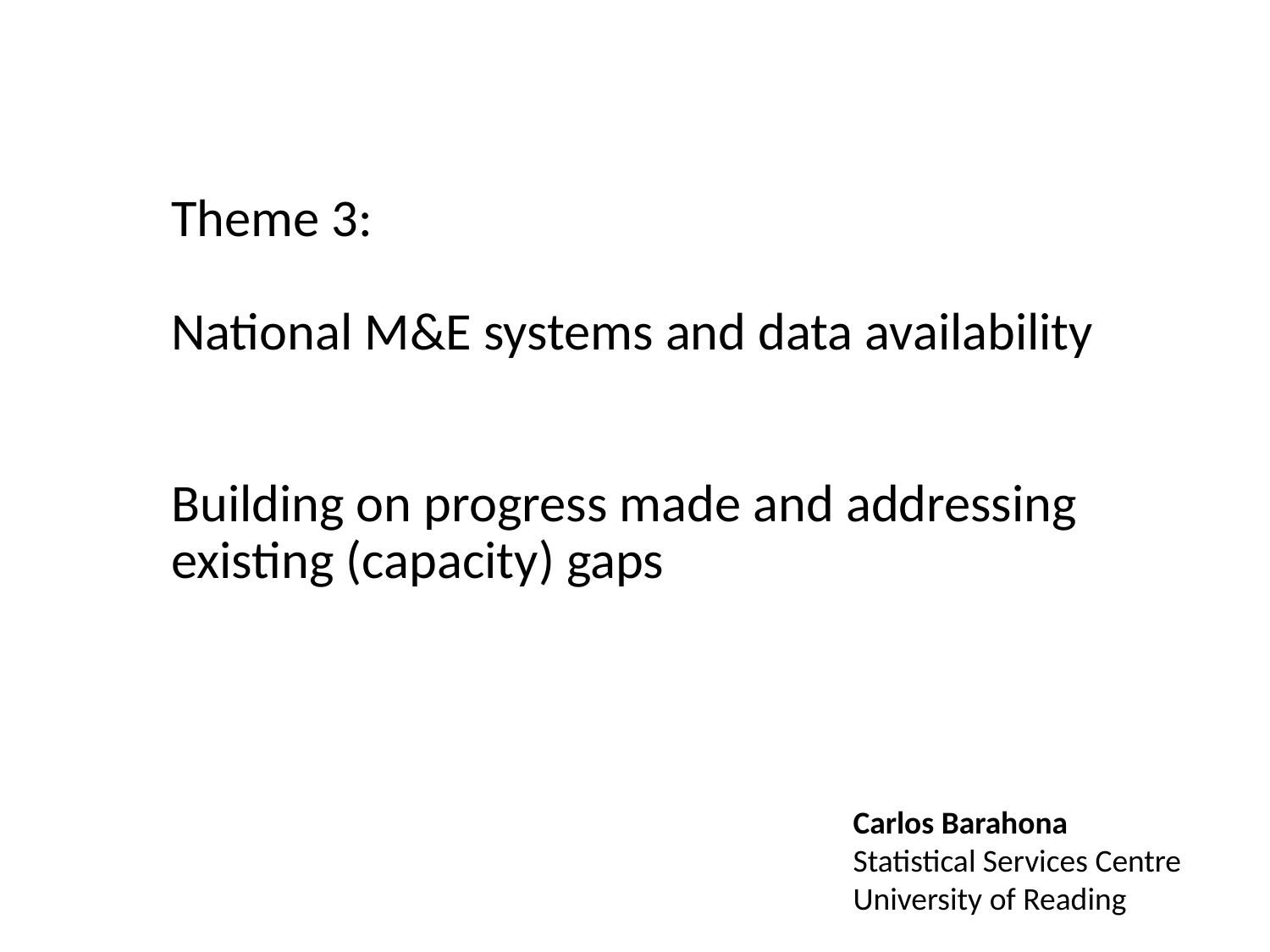

# Theme 3: National M&E systems and data availability Building on progress made and addressing existing (capacity) gaps
Carlos Barahona
Statistical Services Centre
University of Reading